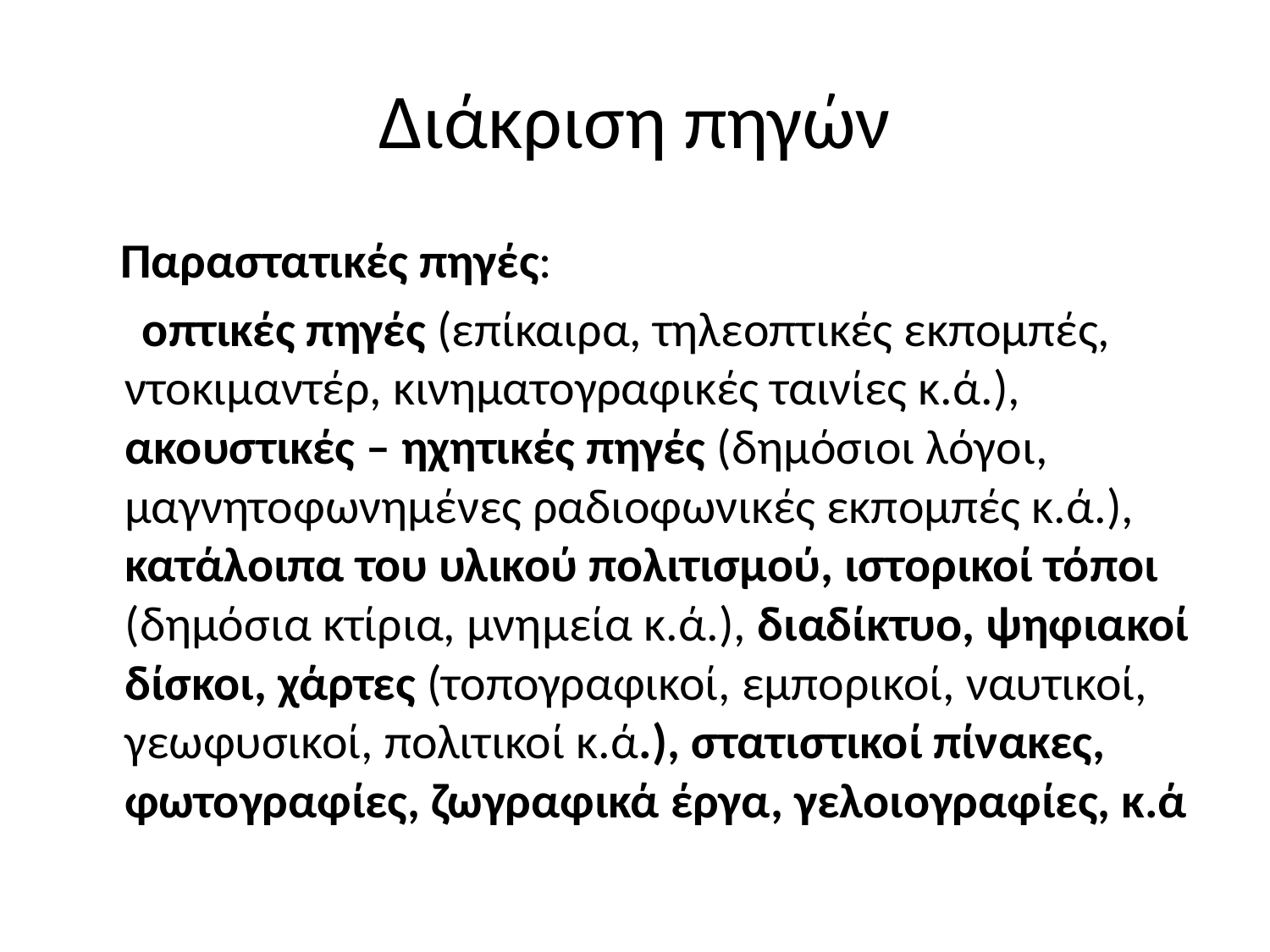

# Διάκριση πηγών
    Παραστατικές πηγές:
      οπτικές πηγές (επίκαιρα, τηλεοπτικές εκπομπές, ντοκιμαντέρ, κινηματογραφικές ταινίες κ.ά.), ακουστικές – ηχητικές πηγές (δημόσιοι λόγοι, μαγνητοφωνημένες ραδιοφωνικές εκπομπές κ.ά.), κατάλοιπα του υλικού πολιτισμού, ιστορικοί τόποι (δημόσια κτίρια, μνημεία κ.ά.), διαδίκτυο, ψηφιακοί δίσκοι, χάρτες (τοπογραφικοί, εμπορικοί, ναυτικοί, γεωφυσικοί, πολιτικοί κ.ά.), στατιστικοί πίνακες, φωτογραφίες, ζωγραφικά έργα, γελοιογραφίες, κ.ά